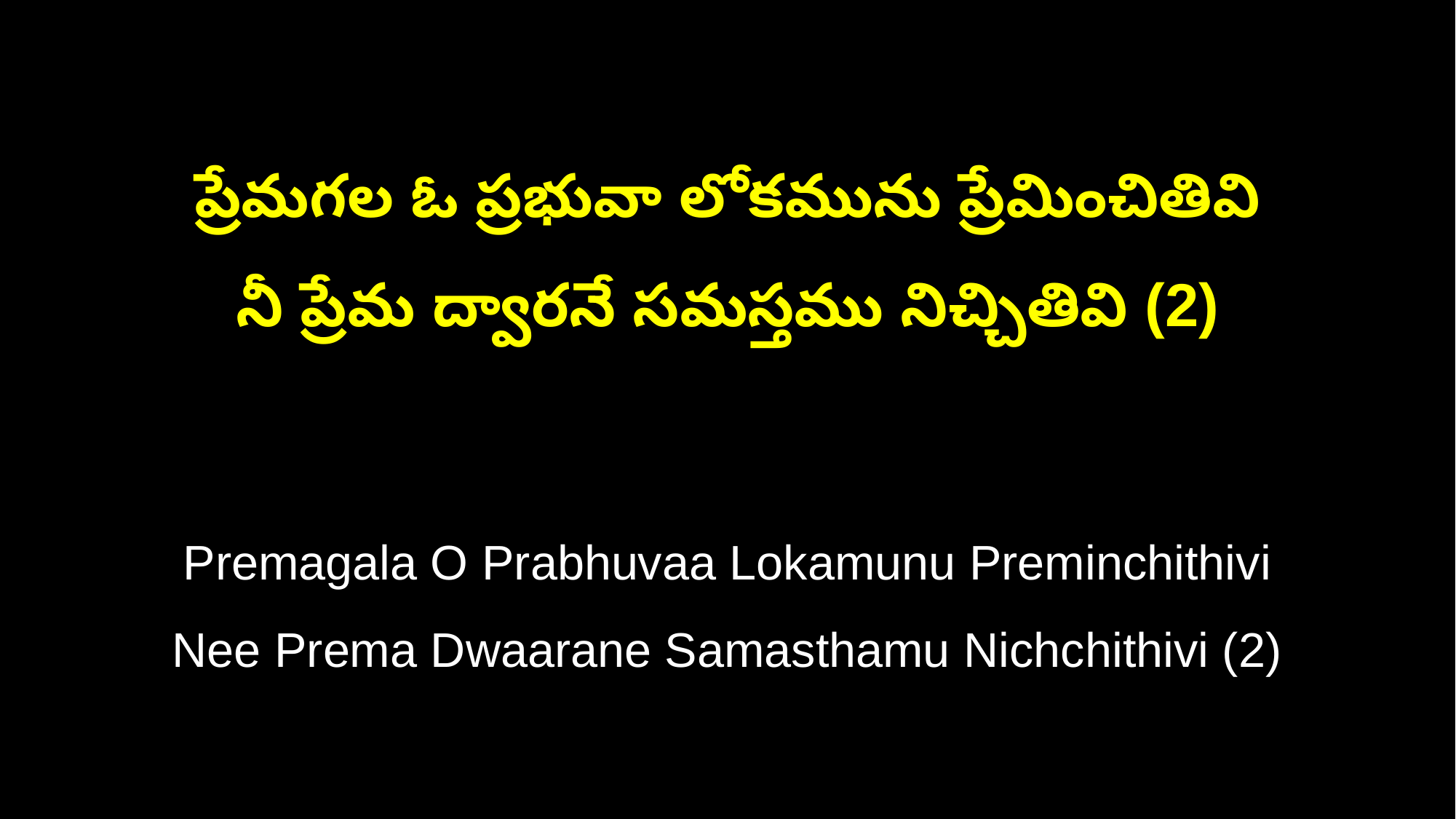

ప్రేమగల ఓ ప్రభువా లోకమును ప్రేమించితివి
నీ ప్రేమ ద్వారనే సమస్తము నిచ్చితివి (2)
Premagala O Prabhuvaa Lokamunu Preminchithivi
Nee Prema Dwaarane Samasthamu Nichchithivi (2)